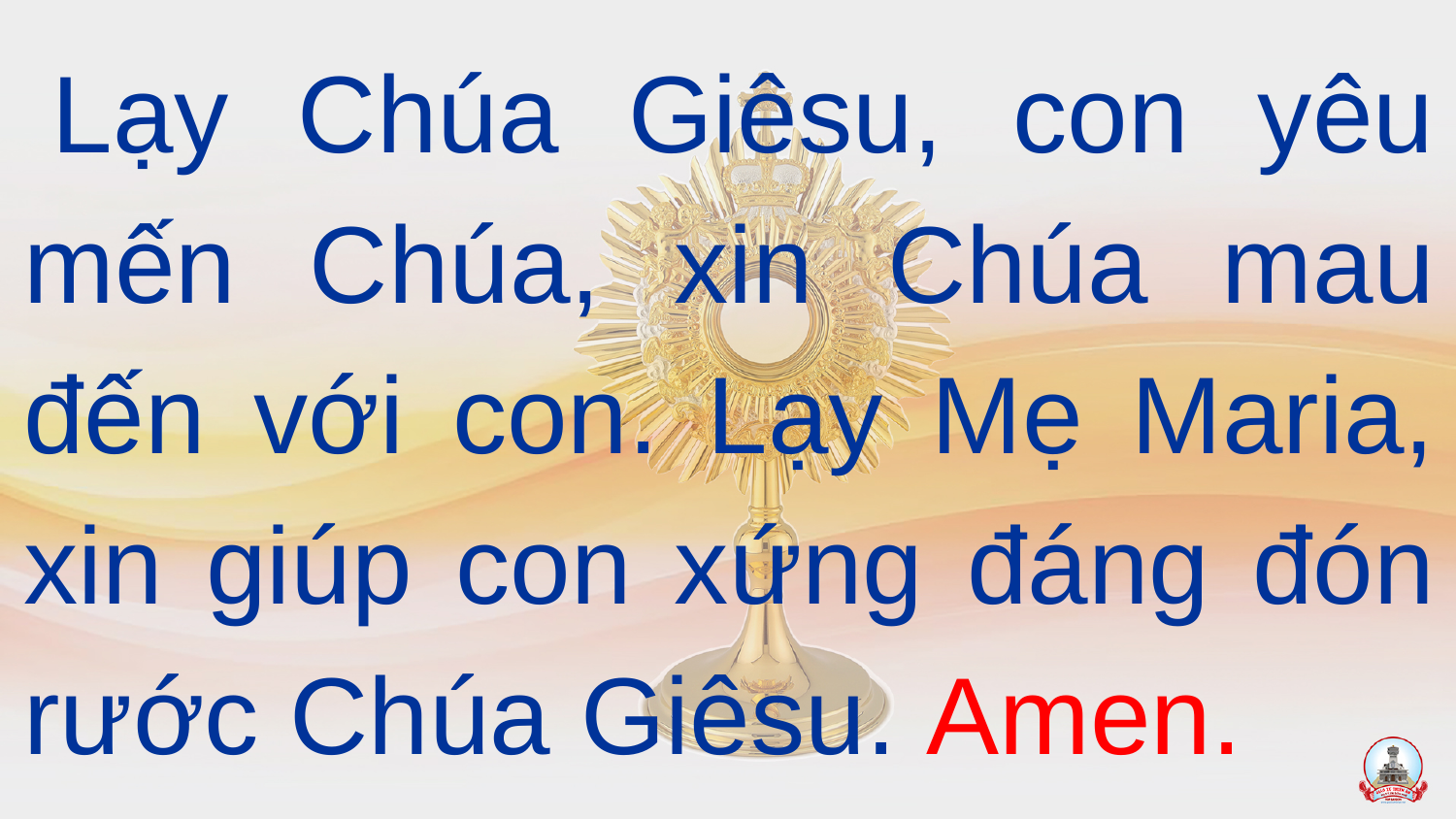

Lạy Chúa Giêsu, con yêu mến Chúa, xin Chúa mau đến với con. Lạy Mẹ Maria, xin giúp con xứng đáng đón rước Chúa Giêsu. Amen.